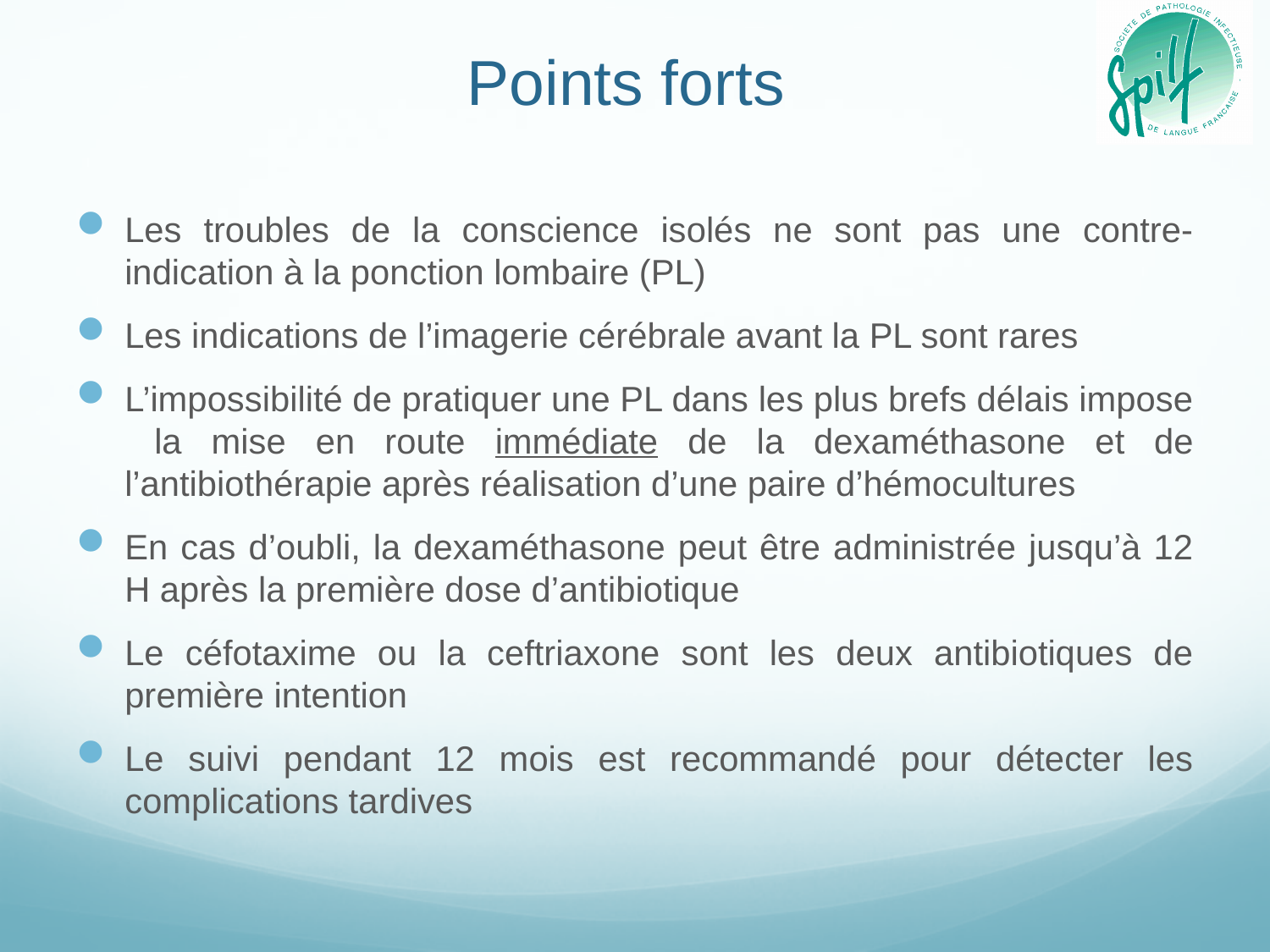

# Points forts
Les troubles de la conscience isolés ne sont pas une contre-indication à la ponction lombaire (PL)
Les indications de l’imagerie cérébrale avant la PL sont rares
L’impossibilité de pratiquer une PL dans les plus brefs délais impose  la mise en route immédiate de la dexaméthasone et de l’antibiothérapie après réalisation d’une paire d’hémocultures
En cas d’oubli, la dexaméthasone peut être administrée jusqu’à 12 H après la première dose d’antibiotique
Le céfotaxime ou la ceftriaxone sont les deux antibiotiques de première intention
Le suivi pendant 12 mois est recommandé pour détecter les complications tardives